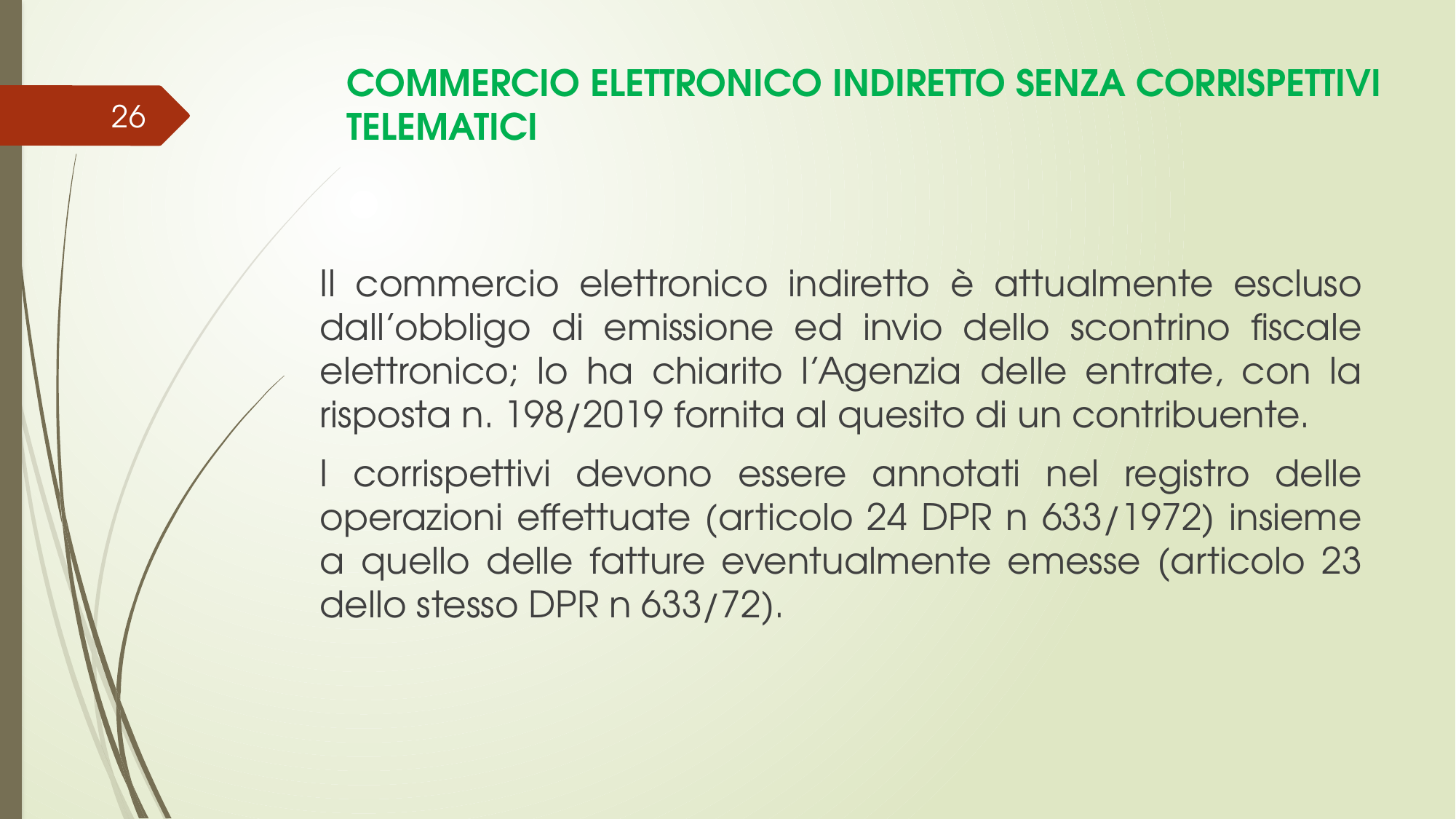

# COMMERCIO ELETTRONICO INDIRETTO SENZA CORRISPETTIVI TELEMATICI
26
Il commercio elettronico indiretto è attualmente escluso dall’obbligo di emissione ed invio dello scontrino fiscale elettronico; lo ha chiarito l’Agenzia delle entrate, con la risposta n. 198/2019 fornita al quesito di un contribuente.
I corrispettivi devono essere annotati nel registro delle operazioni effettuate (articolo 24 DPR n 633/1972) insieme a quello delle fatture eventualmente emesse (articolo 23 dello stesso DPR n 633/72).